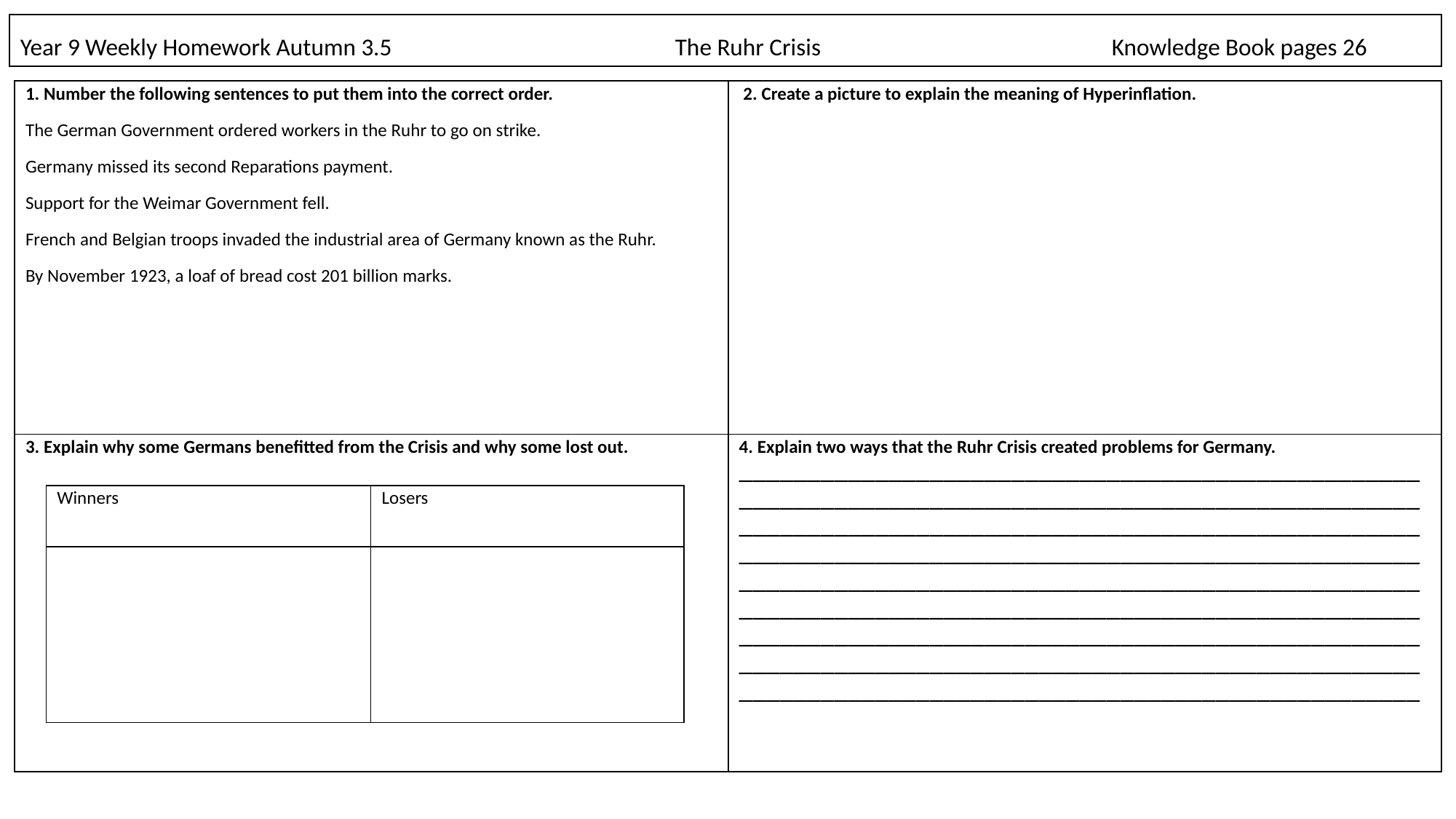

# Year 9 Weekly Homework Autumn 3.5		  	The Ruhr Crisis	        		Knowledge Book pages 26
| 1. Number the following sentences to put them into the correct order. The German Government ordered workers in the Ruhr to go on strike. Germany missed its second Reparations payment. Support for the Weimar Government fell. French and Belgian troops invaded the industrial area of Germany known as the Ruhr. By November 1923, a loaf of bread cost 201 billion marks. | 2. Create a picture to explain the meaning of Hyperinflation. |
| --- | --- |
| 3. Explain why some Germans benefitted from the Crisis and why some lost out. | 4. Explain two ways that the Ruhr Crisis created problems for Germany. \_\_\_\_\_\_\_\_\_\_\_\_\_\_\_\_\_\_\_\_\_\_\_\_\_\_\_\_\_\_\_\_\_\_\_\_\_\_\_\_\_\_\_\_\_\_\_\_\_\_\_\_\_\_\_\_\_\_\_\_\_\_\_\_\_\_\_\_\_\_\_\_\_\_\_\_\_\_\_\_\_\_\_\_\_\_\_\_\_\_\_\_\_\_\_\_\_\_\_\_\_\_\_\_\_\_\_\_\_\_\_\_\_\_\_\_\_\_\_\_\_\_\_\_\_\_\_\_\_\_\_\_\_\_\_\_\_\_\_\_\_\_\_\_\_\_\_\_\_\_\_\_\_\_\_\_\_\_\_\_\_\_\_\_\_\_\_\_\_\_\_\_\_\_\_\_\_\_\_\_\_\_\_\_\_\_\_\_\_\_\_\_\_\_\_\_\_\_\_\_\_\_\_\_\_\_\_\_\_\_\_\_\_\_\_\_\_\_\_\_\_\_\_\_\_\_\_\_\_\_\_\_\_\_\_\_\_\_\_\_\_\_\_\_\_\_\_\_\_\_\_\_\_\_\_\_\_\_\_\_\_\_\_\_\_\_\_\_\_\_\_\_\_\_\_\_\_\_\_\_\_\_\_\_\_\_\_\_\_\_\_\_\_\_\_\_\_\_\_\_\_\_\_\_\_\_\_\_\_\_\_\_\_\_\_\_\_\_\_\_\_\_\_\_\_\_\_\_\_\_\_\_\_\_\_\_\_\_\_\_\_\_\_\_\_\_\_\_\_\_\_\_\_\_\_\_\_\_\_\_\_\_\_\_\_\_\_\_\_\_\_\_\_\_\_\_\_\_\_\_\_\_\_\_\_\_\_\_\_\_\_\_\_\_\_\_\_\_\_\_\_\_\_\_\_\_\_\_\_\_\_\_\_\_\_\_\_\_\_\_\_\_\_\_\_\_\_\_\_\_\_\_\_\_\_\_\_\_\_\_\_\_\_\_\_\_\_\_\_\_ |
| Winners | Losers |
| --- | --- |
|  |  |